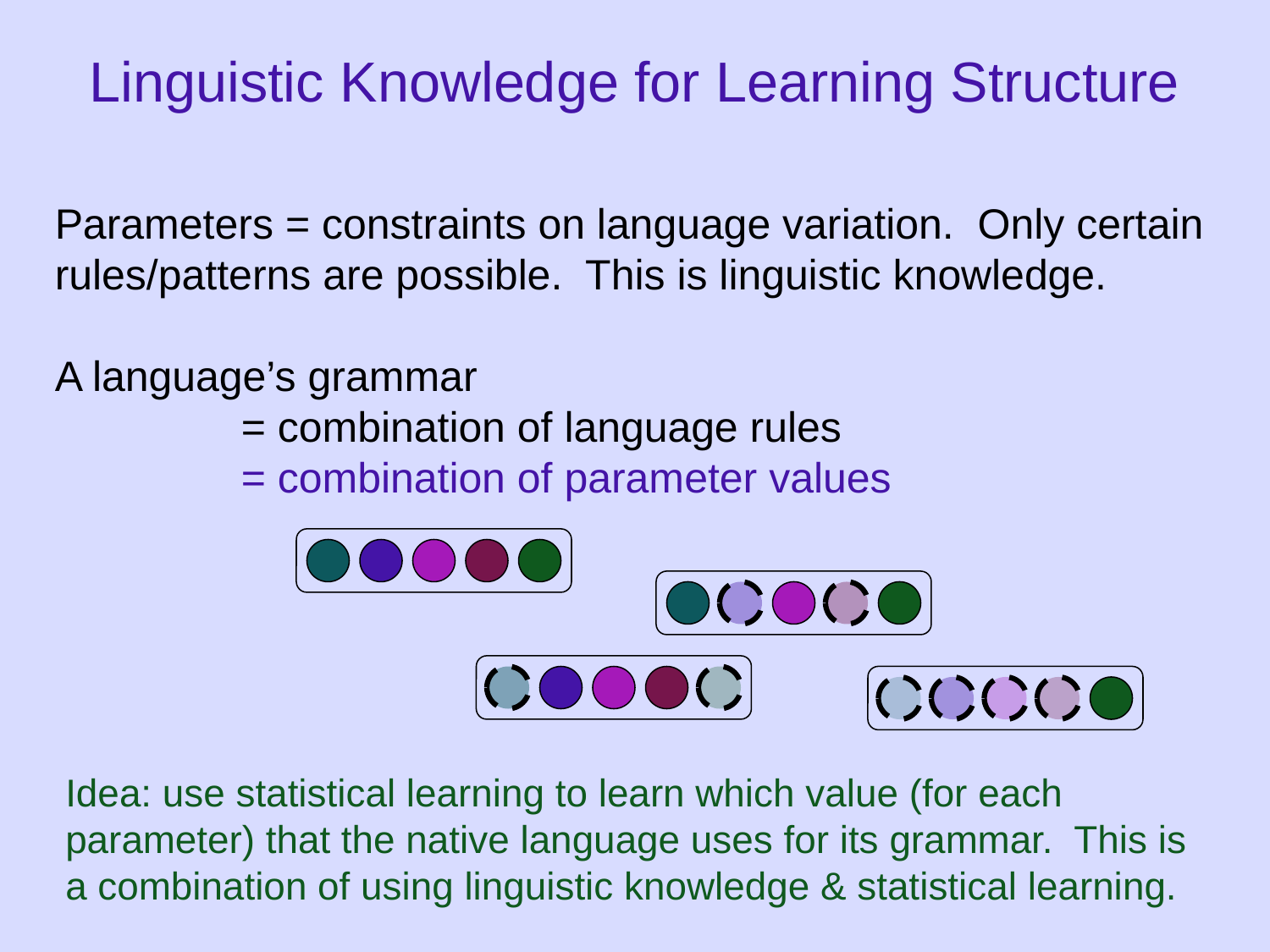

# Linguistic Knowledge for Learning Structure
Parameters = constraints on language variation.  Only certain rules/patterns are possible.  This is linguistic knowledge.

A language’s grammar
	     = combination of language rules
	     = combination of parameter values

Idea: use statistical learning to learn which value (for each parameter) that the native language uses for its grammar.  This is a combination of using linguistic knowledge & statistical learning.